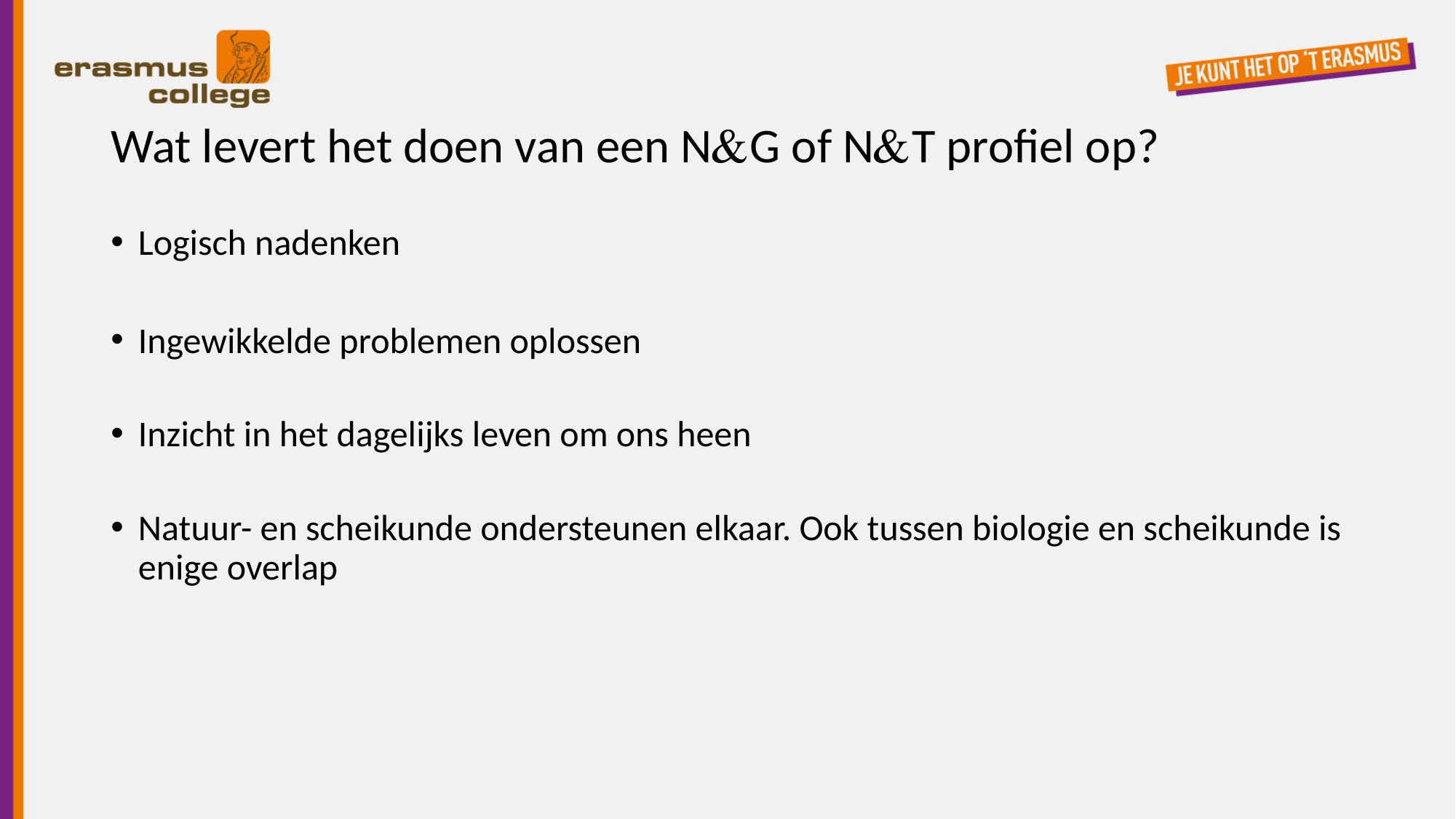

# Wat levert het doen van een N&G of N&T profiel op?
Logisch nadenken
Ingewikkelde problemen oplossen
Inzicht in het dagelijks leven om ons heen
Natuur- en scheikunde ondersteunen elkaar. Ook tussen biologie en scheikunde is enige overlap